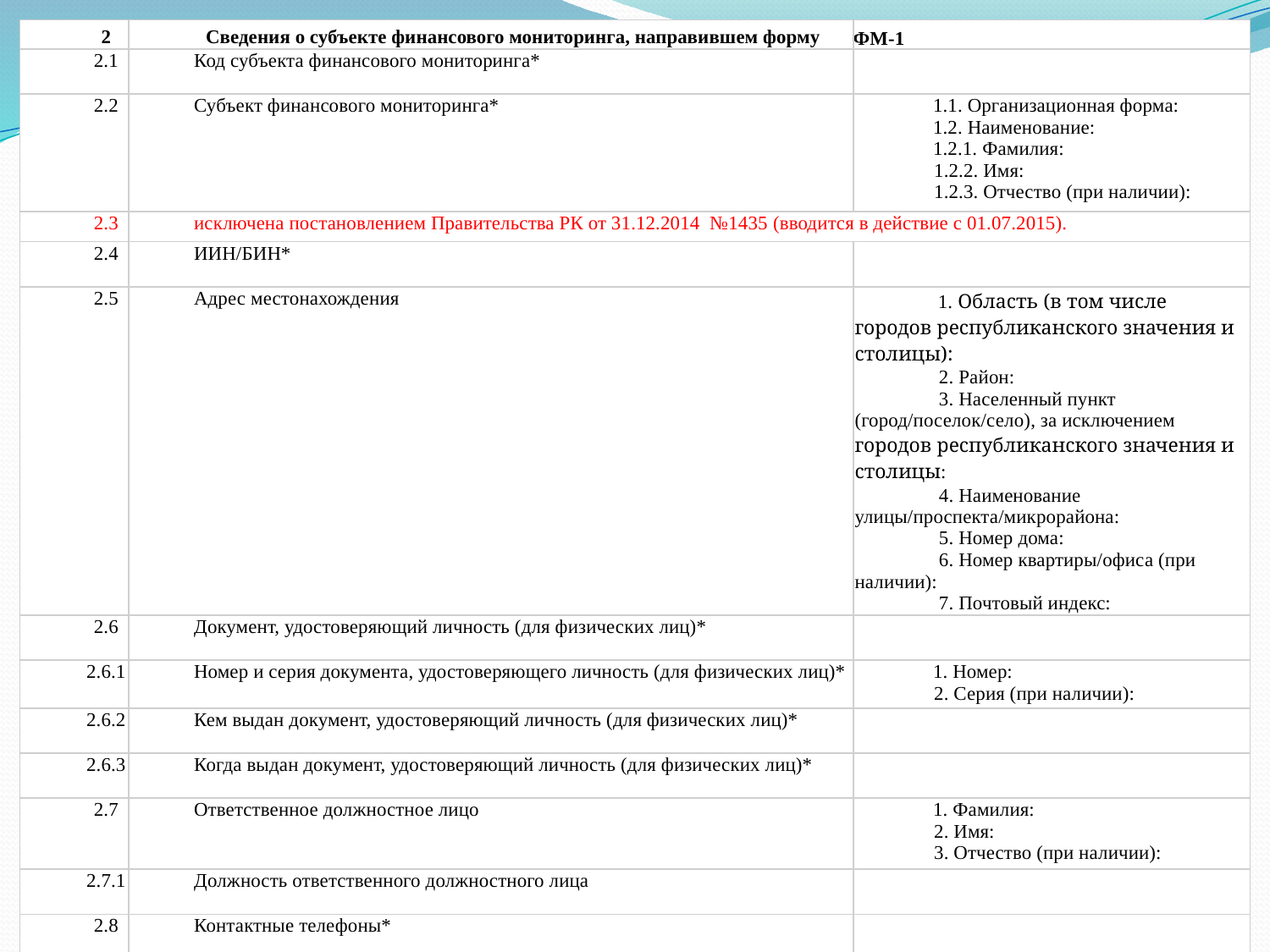

| 2 | Сведения о субъекте финансового мониторинга, направившем форму | ФМ-1 |
| --- | --- | --- |
| 2.1 | Код субъекта финансового мониторинга\* |  |
| 2.2 | Субъект финансового мониторинга\* | 1.1. Организационная форма:  1.2. Наименование:  1.2.1. Фамилия: 1.2.2. Имя:  1.2.3. Отчество (при наличии): |
| 2.3 | исключена постановлением Правительства РК от 31.12.2014  №1435 (вводится в действие с 01.07.2015). |  |
| 2.4 | ИИН/БИН\* |  |
| 2.5 | Адрес местонахождения | 1. Область (в том числе городов республиканского значения и столицы): 2. Район:  3. Населенный пункт (город/поселок/село), за исключением городов республиканского значения и столицы:  4. Наименование улицы/проспекта/микрорайона:  5. Номер дома:  6. Номер квартиры/офиса (при наличии): 7. Почтовый индекс: |
| 2.6 | Документ, удостоверяющий личность (для физических лиц)\* |  |
| 2.6.1 | Номер и серия документа, удостоверяющего личность (для физических лиц)\* | 1. Номер:  2. Серия (при наличии): |
| 2.6.2 | Кем выдан документ, удостоверяющий личность (для физических лиц)\* |  |
| 2.6.3 | Когда выдан документ, удостоверяющий личность (для физических лиц)\* |  |
| 2.7 | Ответственное должностное лицо | 1. Фамилия:  2. Имя:  3. Отчество (при наличии): |
| 2.7.1 | Должность ответственного должностного лица |  |
| 2.8 | Контактные телефоны\* |  |
| 2.9 | Электронная почта |  |